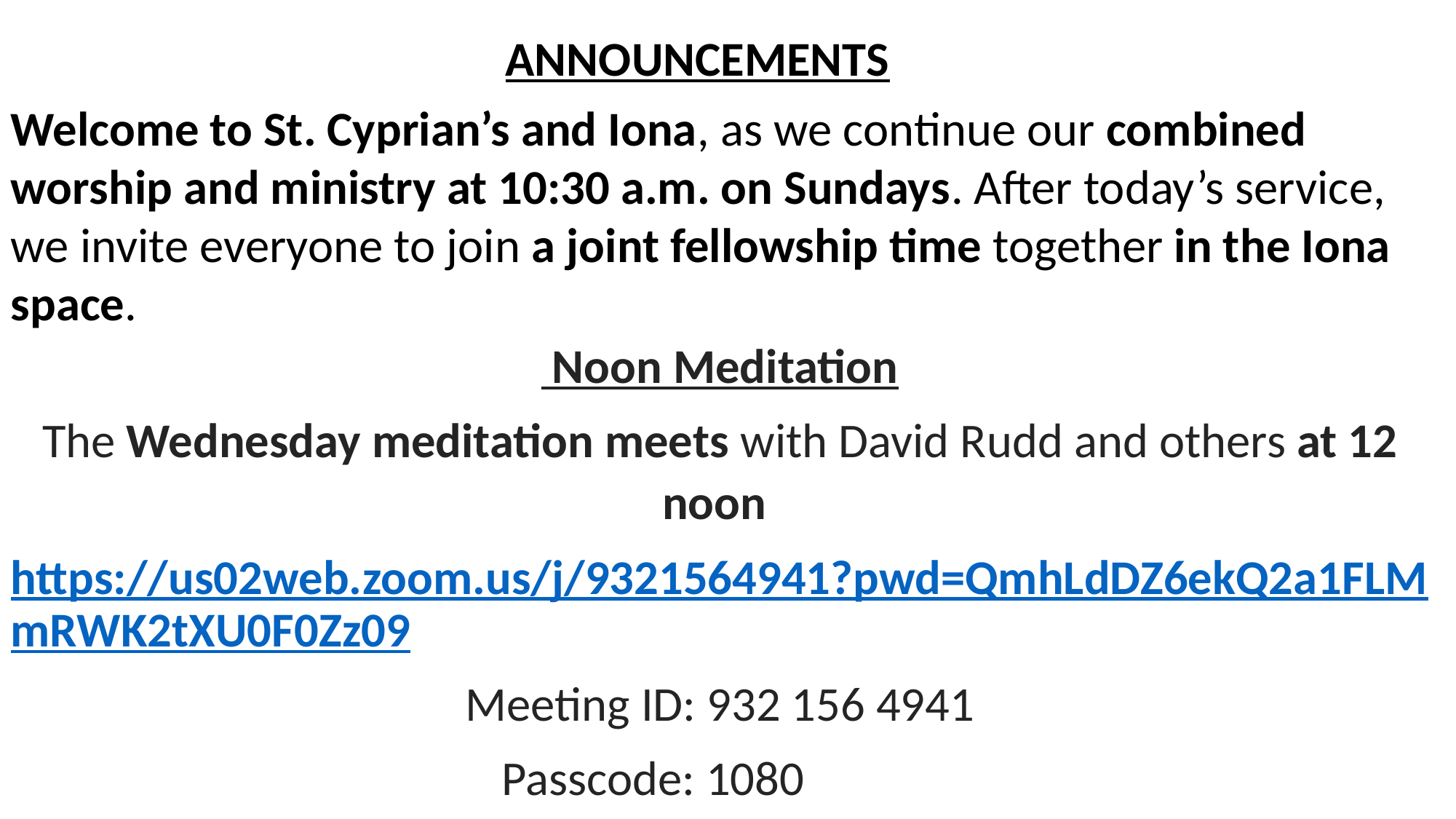

ANNOUNCEMENTS
Welcome to St. Cyprian’s and Iona, as we continue our combined worship and ministry at 10:30 a.m. on Sundays. After today’s service, we invite everyone to join a joint fellowship time together in the Iona space.
 Noon Meditation
The Wednesday meditation meets with David Rudd and others at 12 noon
https://us02web.zoom.us/j/9321564941?pwd=QmhLdDZ6ekQ2a1FLMmRWK2tXU0F0Zz09
Meeting ID: 932 156 4941
               Passcode: 1080